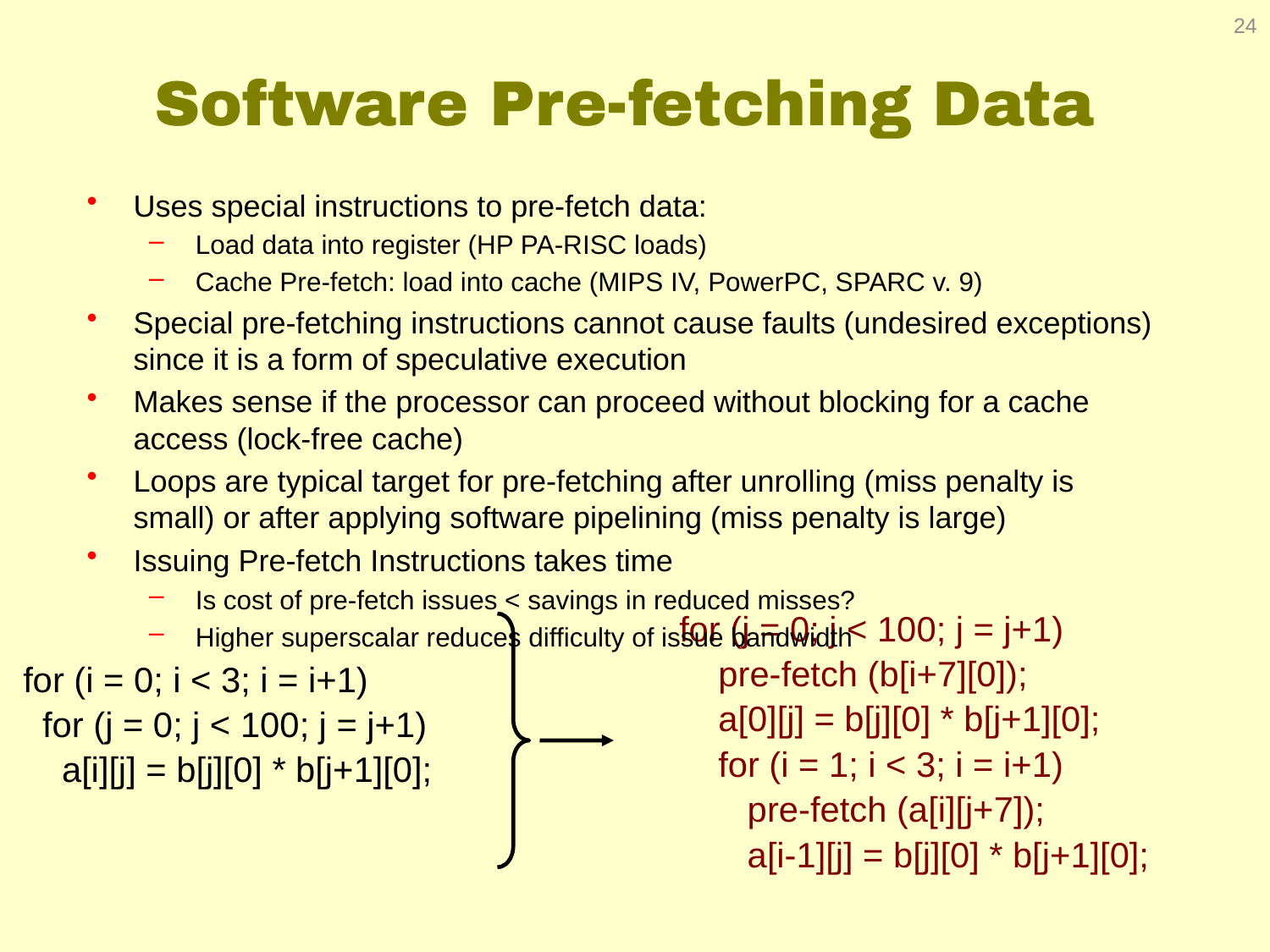

24
# Software Pre-fetching Data
Uses special instructions to pre-fetch data:
 Load data into register (HP PA-RISC loads)
 Cache Pre-fetch: load into cache (MIPS IV, PowerPC, SPARC v. 9)
Special pre-fetching instructions cannot cause faults (undesired exceptions) since it is a form of speculative execution
Makes sense if the processor can proceed without blocking for a cache access (lock-free cache)
Loops are typical target for pre-fetching after unrolling (miss penalty is small) or after applying software pipelining (miss penalty is large)
Issuing Pre-fetch Instructions takes time
 Is cost of pre-fetch issues < savings in reduced misses?
 Higher superscalar reduces difficulty of issue bandwidth
for (j = 0; j < 100; j = j+1)
    pre-fetch (b[i+7][0]);
    a[0][j] = b[j][0] * b[j+1][0];
    for (i = 1; i < 3; i = i+1)
       pre-fetch (a[i][j+7]);
       a[i-1][j] = b[j][0] * b[j+1][0];

for (i = 0; i < 3; i = i+1)
  for (j = 0; j < 100; j = j+1)
    a[i][j] = b[j][0] * b[j+1][0];